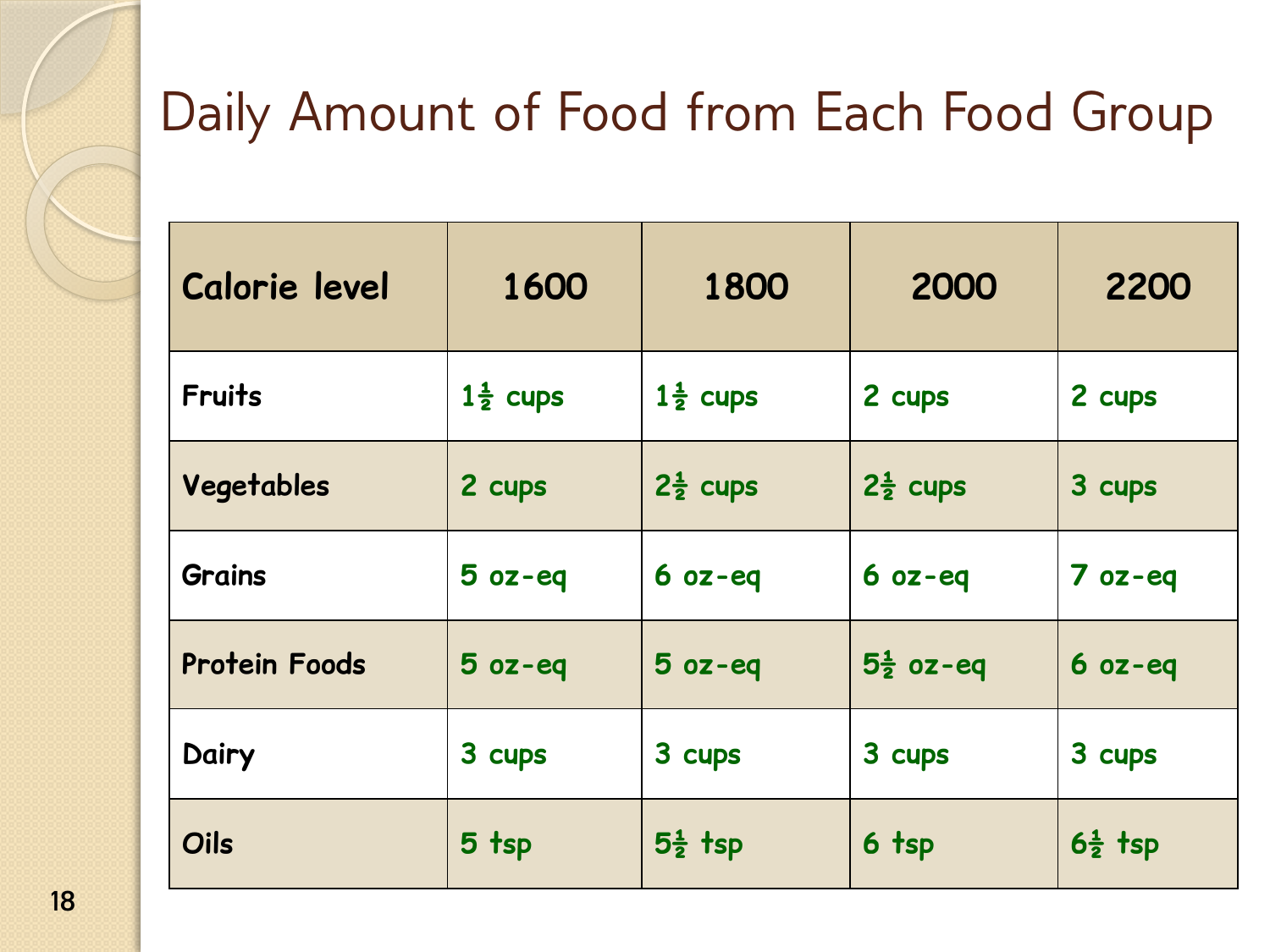

# Daily Amount of Food from Each Food Group
| Calorie level | 1600 | 1800 | 2000 | 2200 |
| --- | --- | --- | --- | --- |
| Fruits | 1½ cups | 1½ cups | 2 cups | 2 cups |
| Vegetables | 2 cups | 2½ cups | 2½ cups | 3 cups |
| Grains | 5 oz-eq | 6 oz-eq | 6 oz-eq | 7 oz-eq |
| Protein Foods | 5 oz-eq | 5 oz-eq | 5½ oz-eq | 6 oz-eq |
| Dairy | 3 cups | 3 cups | 3 cups | 3 cups |
| Oils | 5 tsp | 5½ tsp | 6 tsp | 6½ tsp |
18